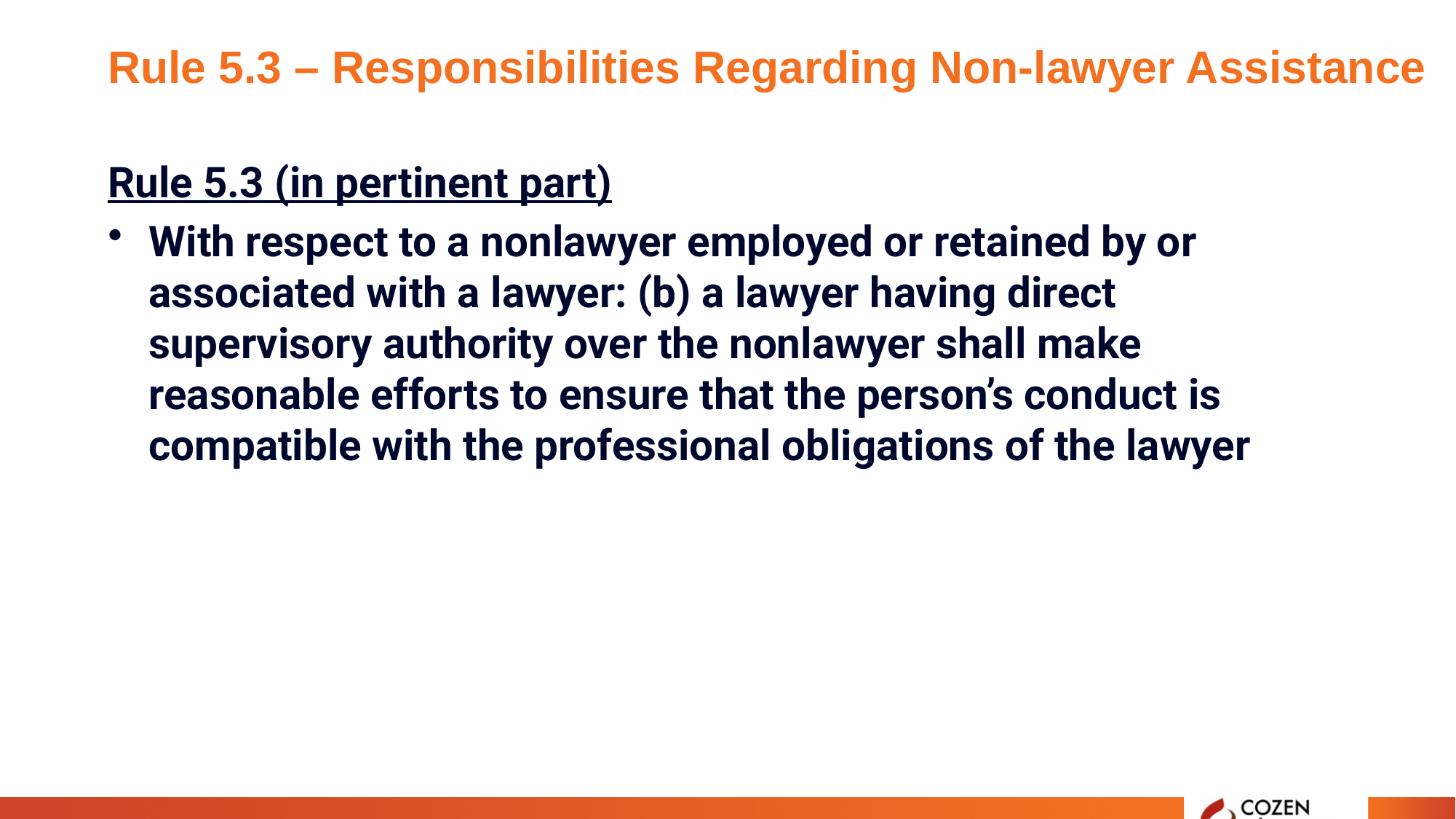

# Rule 5.3 – Responsibilities Regarding Non-lawyer Assistance
Rule 5.3 (in pertinent part)
With respect to a nonlawyer employed or retained by or associated with a lawyer: (b) a lawyer having direct supervisory authority over the nonlawyer shall make reasonable efforts to ensure that the person’s conduct is compatible with the professional obligations of the lawyer